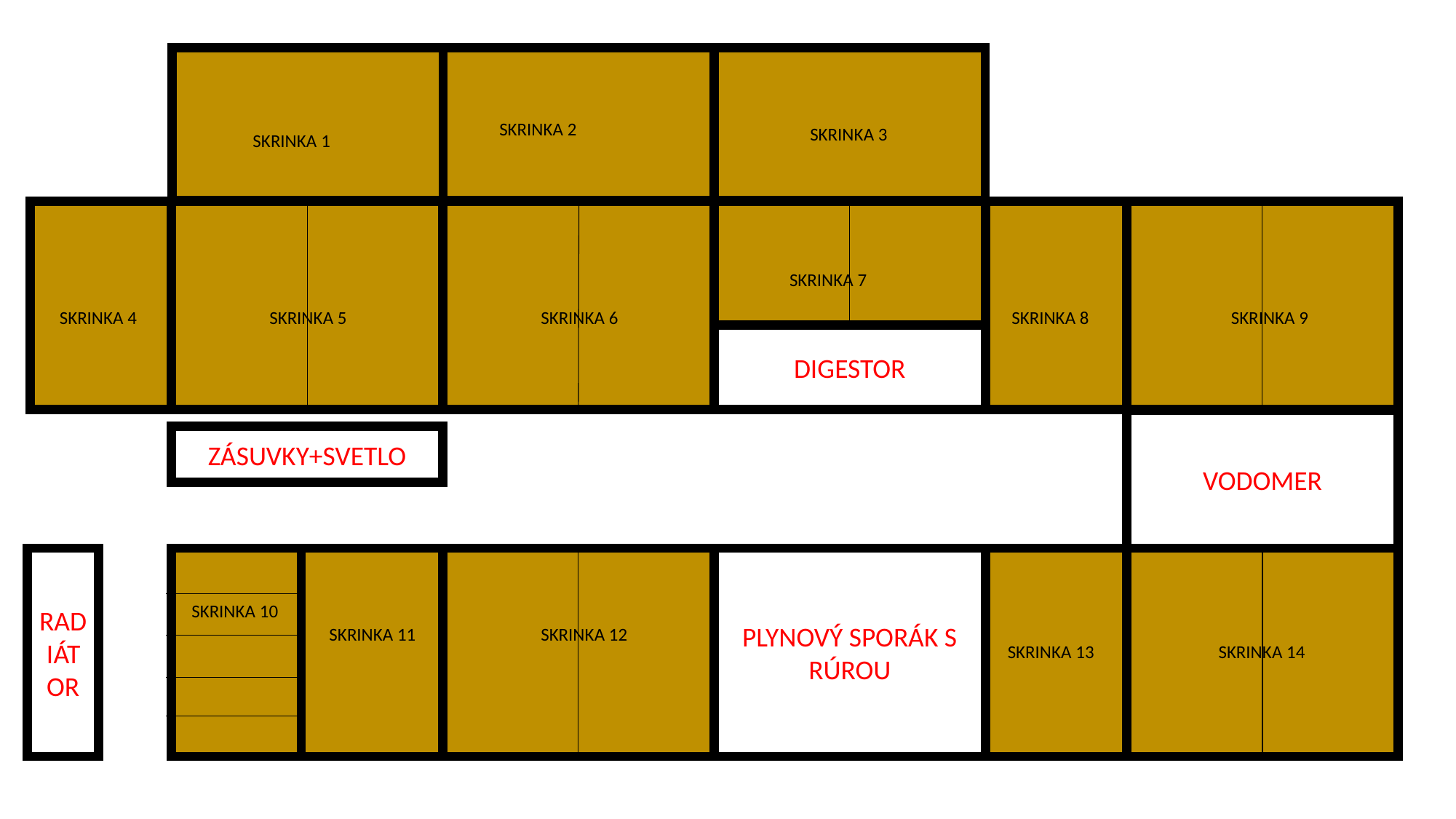

SKRINKA 2
SKRINKA 3
SKRINKA 1

SKRINKA 7
SKRINKA 4
SKRINKA 5
SKRINKA 6
SKRINKA 8
SKRINKA 9
DIGESTOR
VODOMER
ZÁSUVKY+SVETLO
RADIÁTOR

PLYNOVÝ SPORÁK S RÚROU

SKRINKA 10
SKRINKA 11
SKRINKA 12
SKRINKA 13
SKRINKA 14